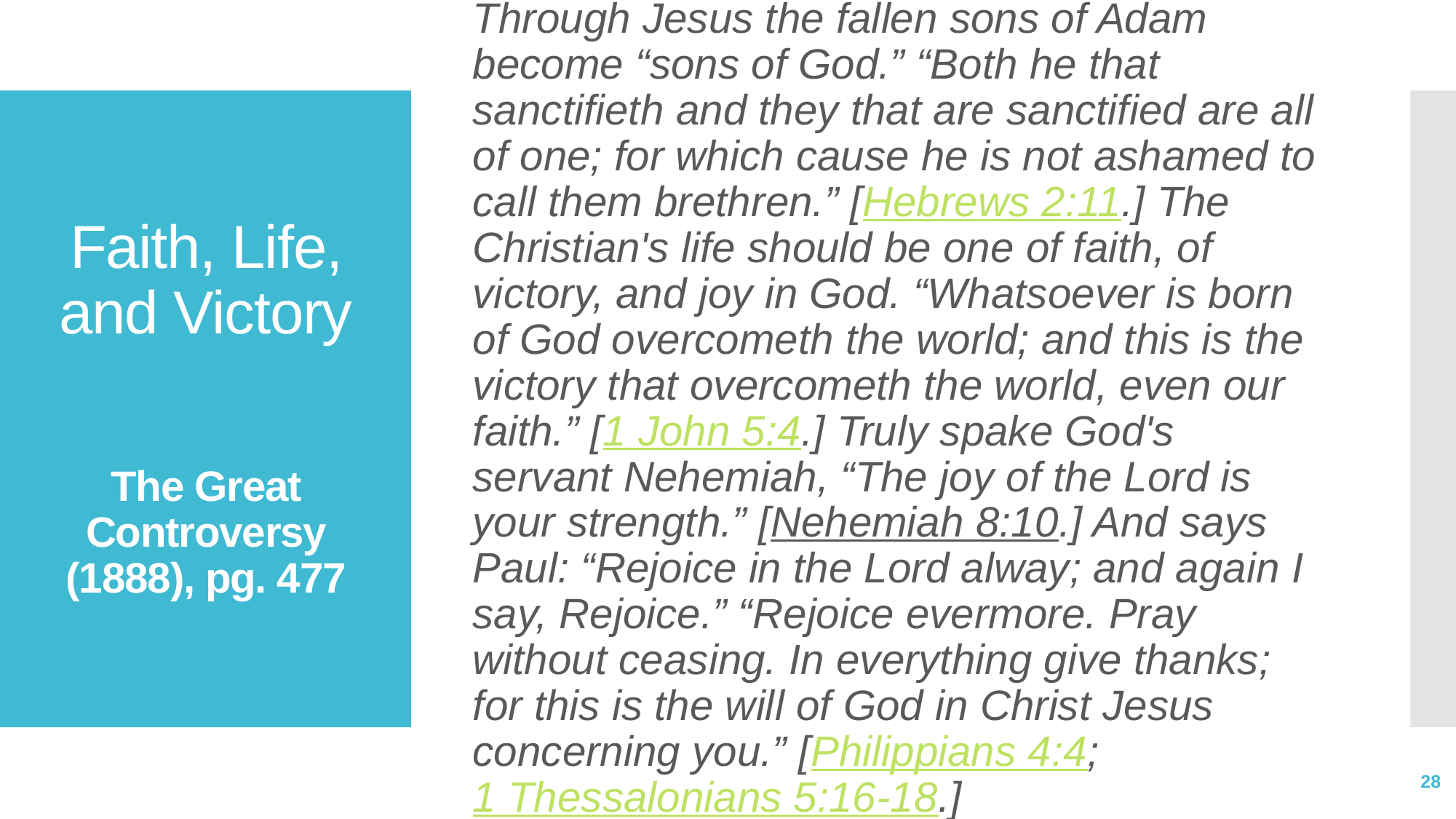

Through Jesus the fallen sons of Adam become “sons of God.” “Both he that sanctifieth and they that are sanctified are all of one; for which cause he is not ashamed to call them brethren.” [Hebrews 2:11.] The Christian's life should be one of faith, of victory, and joy in God. “Whatsoever is born of God overcometh the world; and this is the victory that overcometh the world, even our faith.” [1 John 5:4.] Truly spake God's servant Nehemiah, “The joy of the Lord is your strength.” [Nehemiah 8:10.] And says Paul: “Rejoice in the Lord alway; and again I say, Rejoice.” “Rejoice evermore. Pray without ceasing. In everything give thanks; for this is the will of God in Christ Jesus concerning you.” [Philippians 4:4; 1 Thessalonians 5:16-18.]
# Faith, Life, and Victory The Great Controversy (1888), pg. 477
28